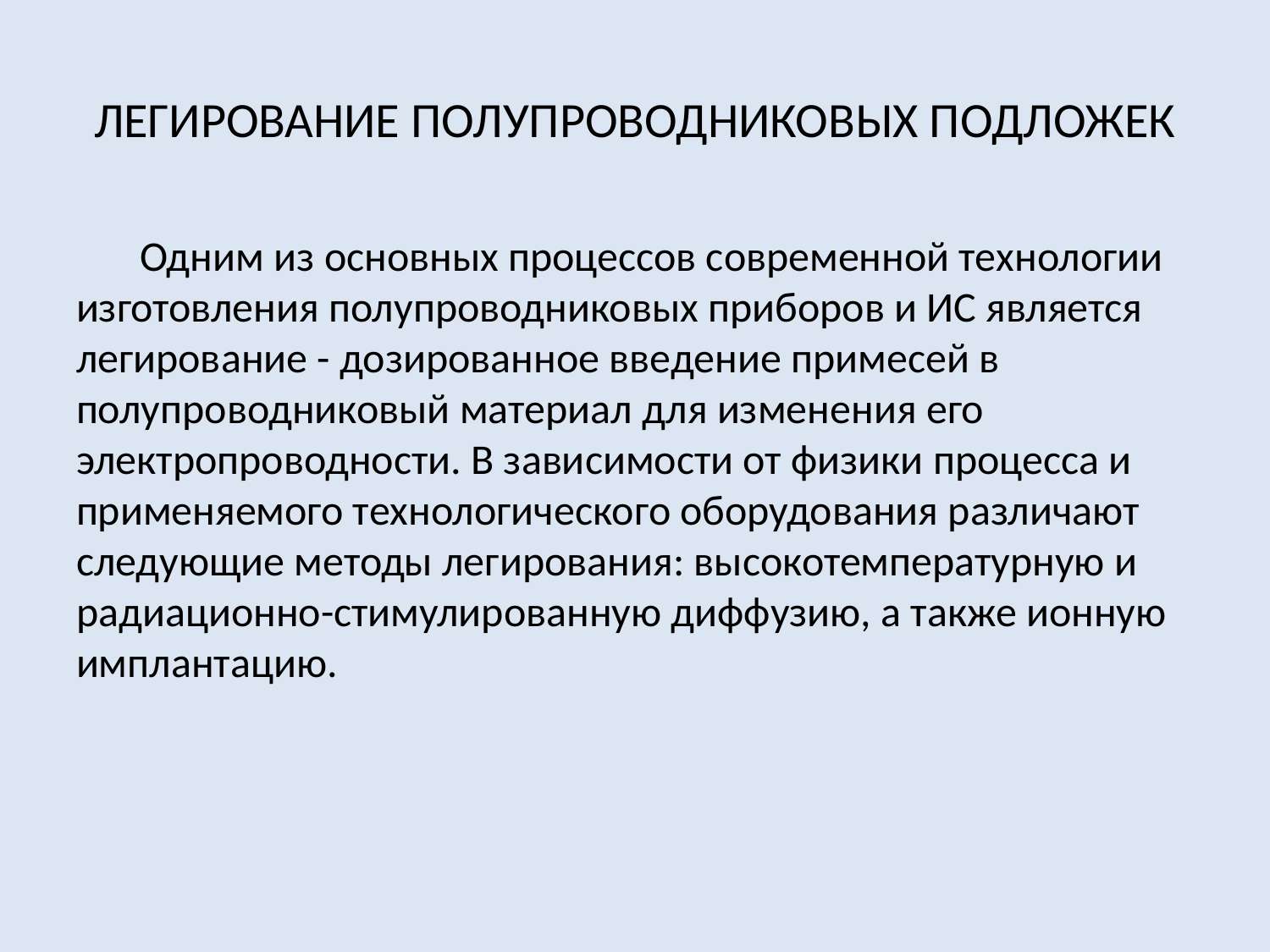

# ЛЕГИРОВАНИЕ ПОЛУПРОВОДНИКОВЫХ ПОДЛОЖЕК
Одним из основных процессов современной технологии изготовления полупроводниковых приборов и ИС является легирование - дозированное введение примесей в полупроводниковый материал для изменения его электропроводности. В зависимости от физики процесса и применяемого технологического оборудования различают следующие методы легирования: высокотемпературную и радиационно-стимулированную диффузию, а также ионную имплантацию.